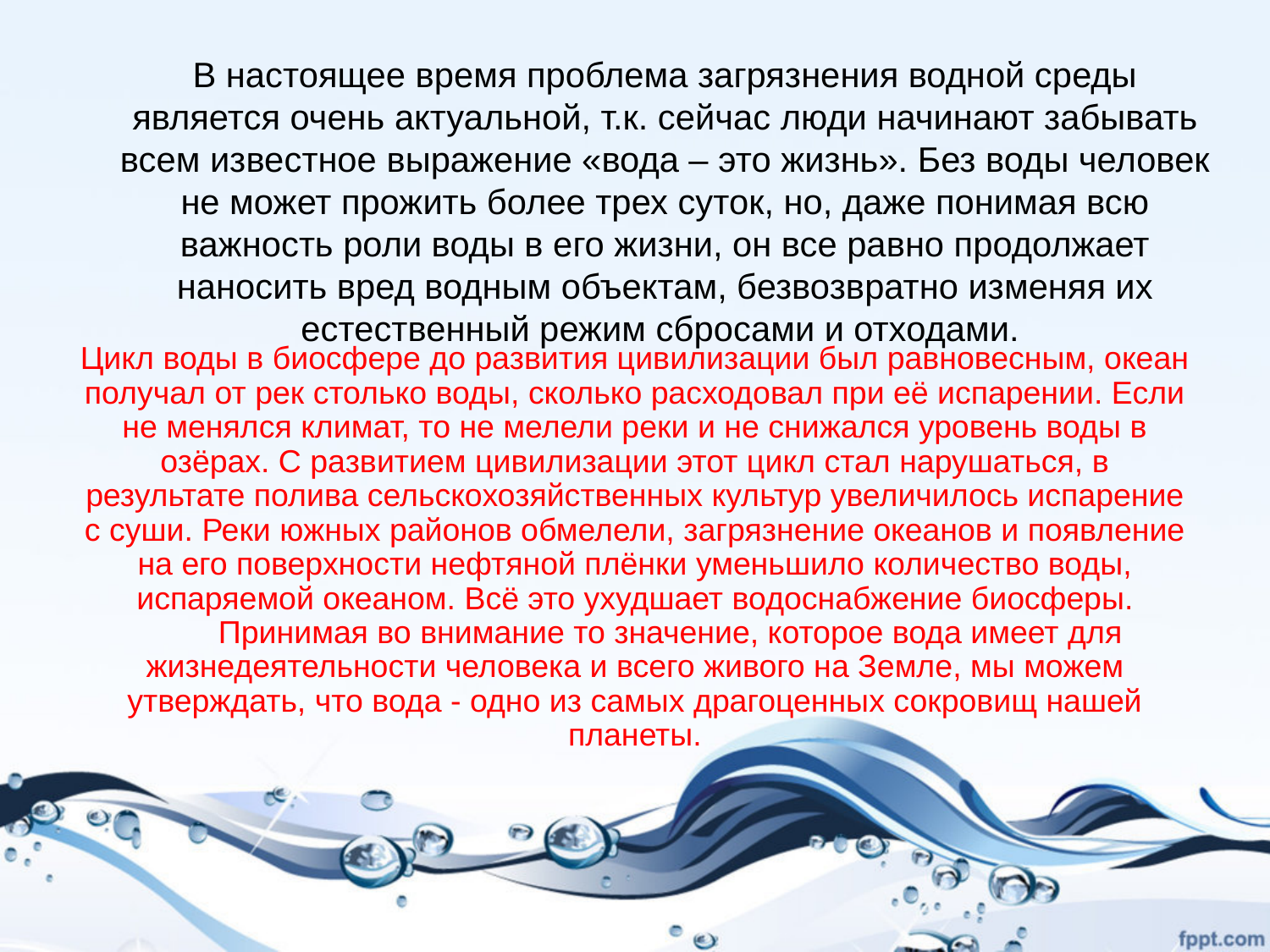

В настоящее время проблема загрязнения водной среды является очень актуальной, т.к. сейчас люди начинают забывать всем известное выражение «вода – это жизнь». Без воды человек не может прожить более трех суток, но, даже понимая всю важность роли воды в его жизни, он все равно продолжает наносить вред водным объектам, безвозвратно изменяя их естественный режим сбросами и отходами.
Цикл воды в биосфере до развития цивилизации был равновесным, океан получал от рек столько воды, сколько расходовал при её испарении. Если не менялся климат, то не мелели реки и не снижался уровень воды в озёрах. С развитием цивилизации этот цикл стал нарушаться, в результате полива сельскохозяйственных культур увеличилось испарение с суши. Реки южных районов обмелели, загрязнение океанов и появление на его поверхности нефтяной плёнки уменьшило количество воды, испаряемой океаном. Всё это ухудшает водоснабжение биосферы.
        Принимая во внимание то значение, которое вода имеет для жизнедеятельности человека и всего живого на Земле, мы можем утверждать, что вода - одно из самых драгоценных сокровищ нашей планеты.